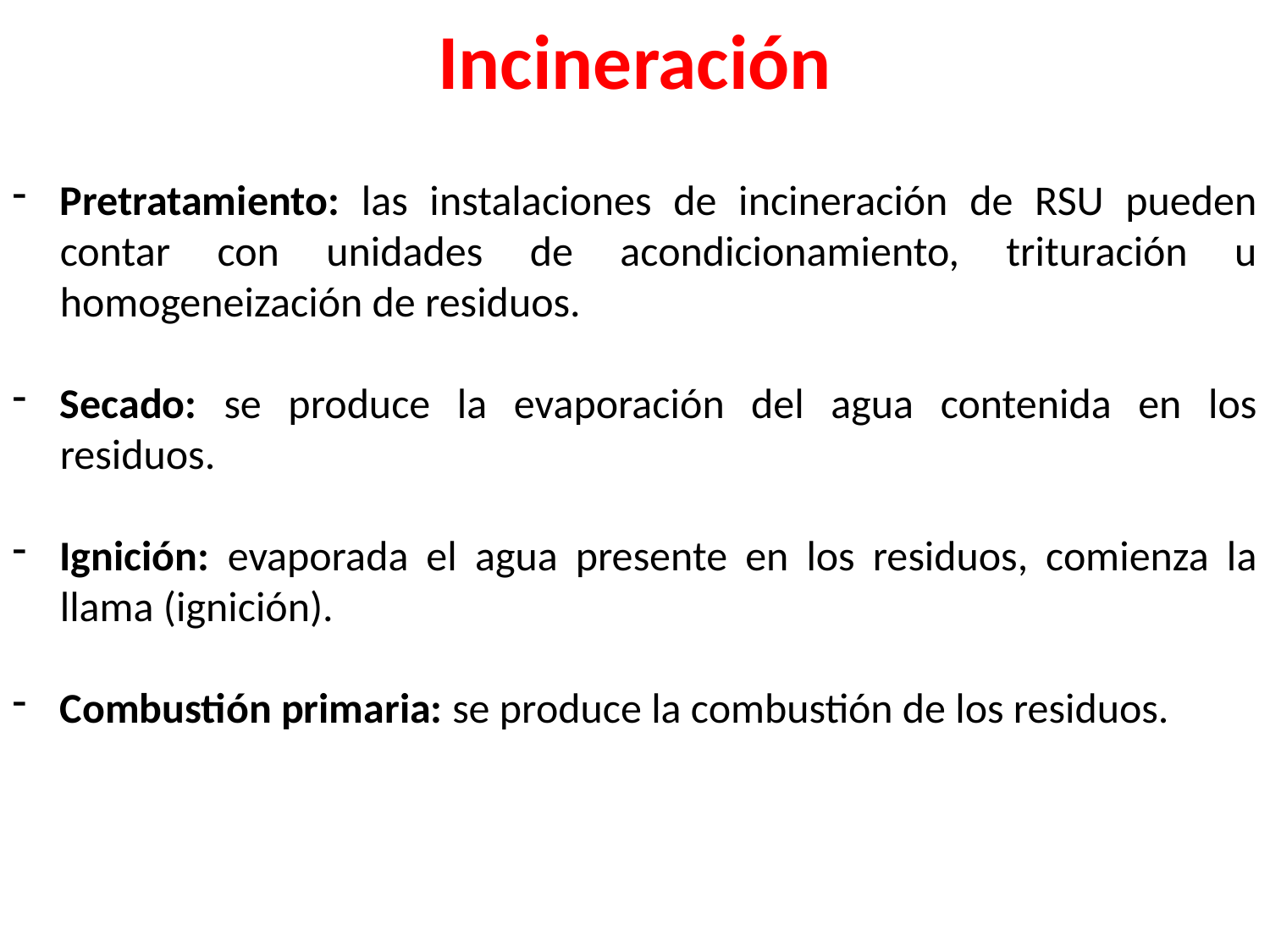

Incineración
Pretratamiento: las instalaciones de incineración de RSU pueden contar con unidades de acondicionamiento, trituración u homogeneización de residuos.

Secado: se produce la evaporación del agua contenida en los residuos.

Ignición: evaporada el agua presente en los residuos, comienza la llama (ignición).

Combustión primaria: se produce la combustión de los residuos.